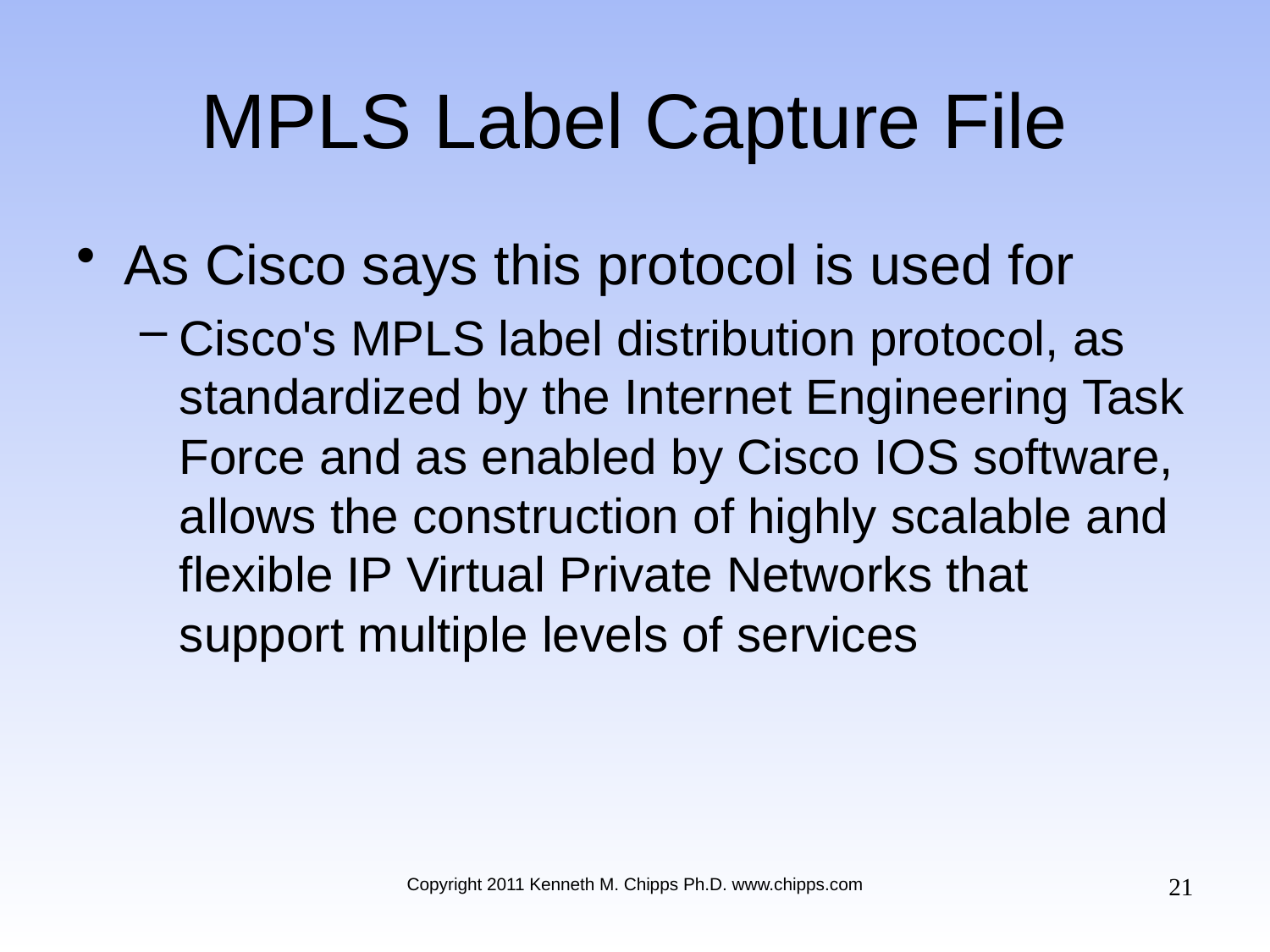

# MPLS Label Capture File
As Cisco says this protocol is used for
Cisco's MPLS label distribution protocol, as standardized by the Internet Engineering Task Force and as enabled by Cisco IOS software, allows the construction of highly scalable and flexible IP Virtual Private Networks that support multiple levels of services
21
Copyright 2011 Kenneth M. Chipps Ph.D. www.chipps.com